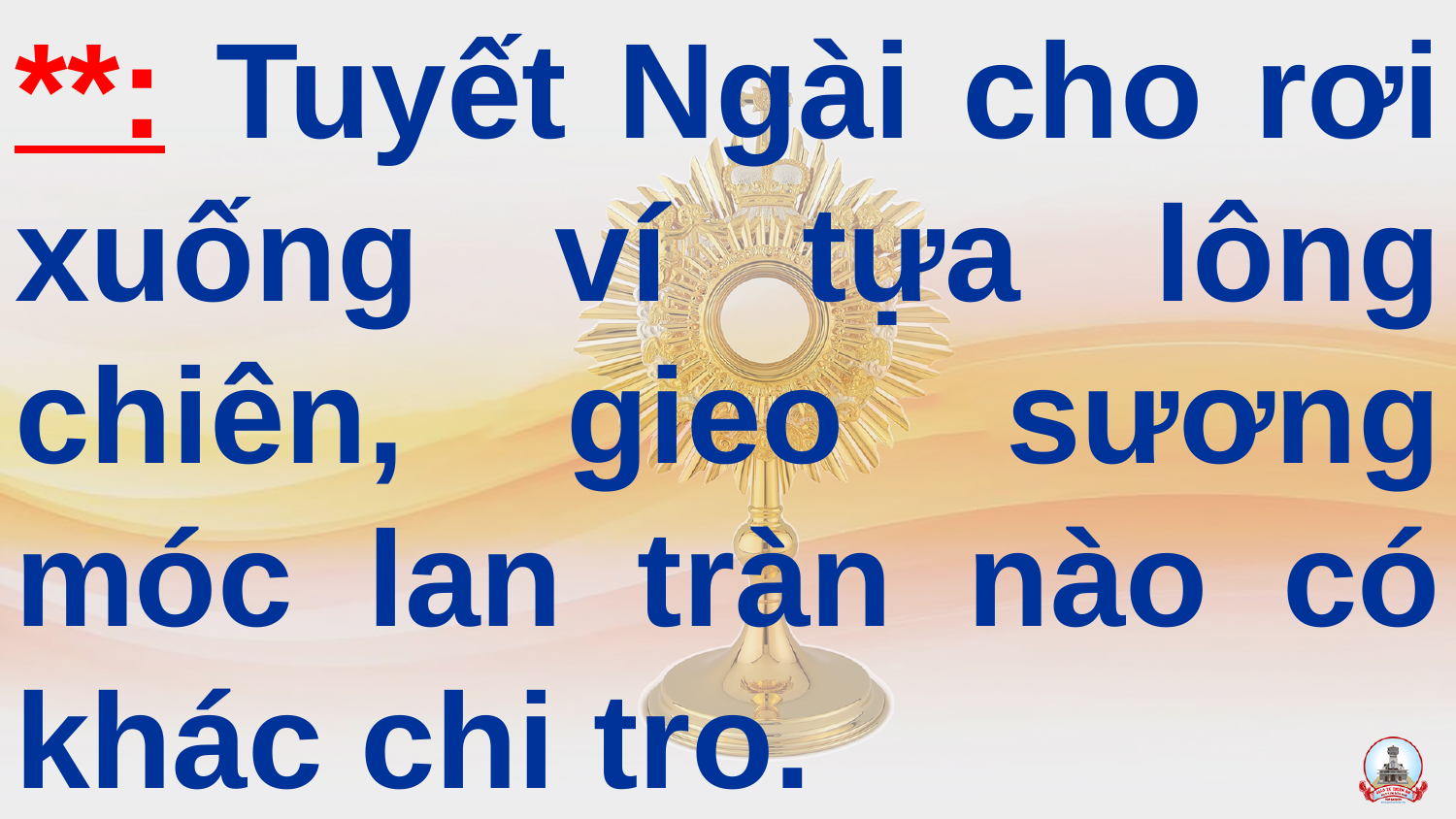

# **: Tuyết Ngài cho rơi xuống ví tựa lông chiên, gieo sương móc lan tràn nào có khác chi tro.